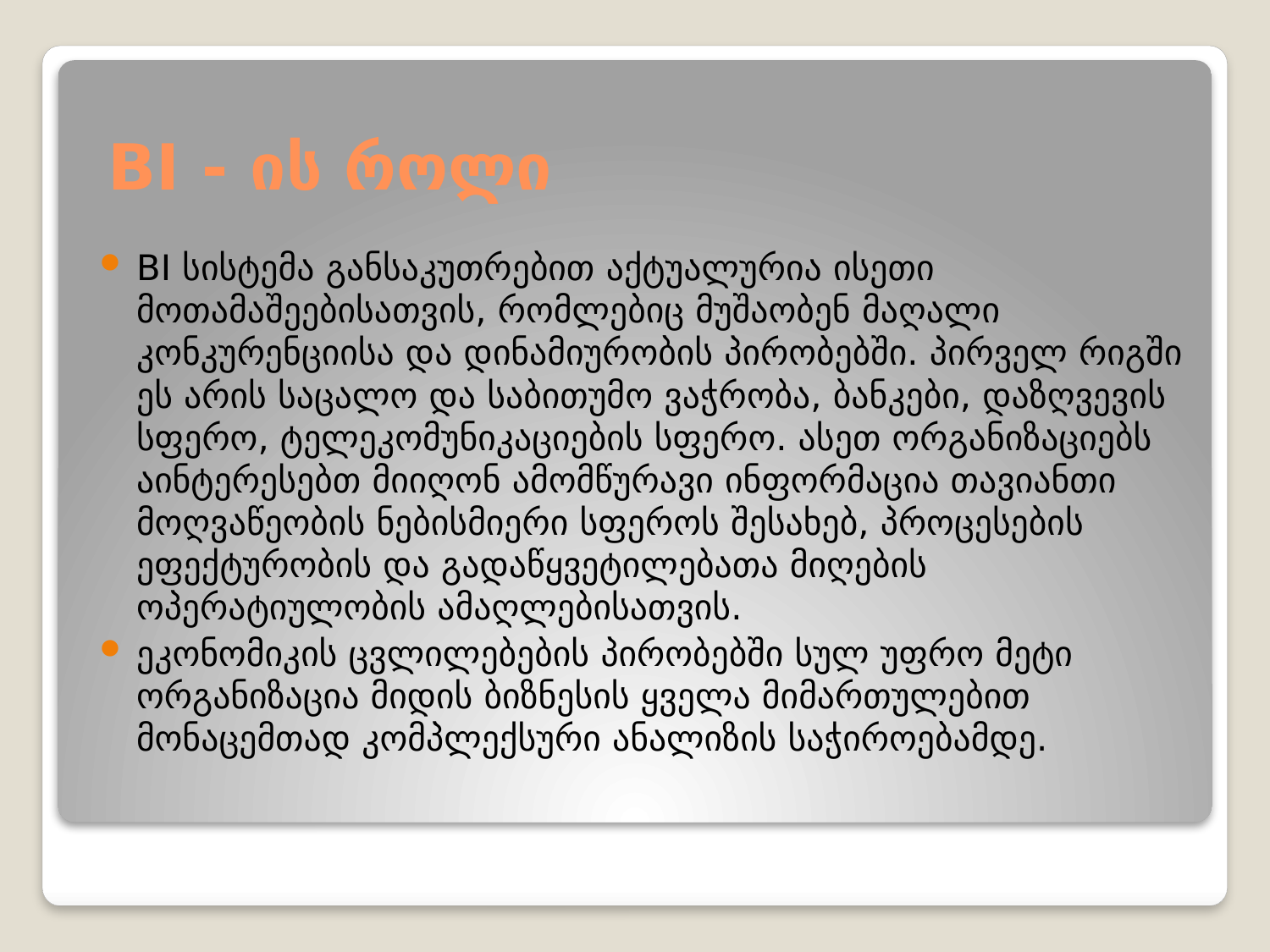

# BI - ის როლი
BI სისტემა განსაკუთრებით აქტუალურია ისეთი მოთამაშეებისათვის, რომლებიც მუშაობენ მაღალი კონკურენციისა და დინამიურობის პირობებში. პირველ რიგში ეს არის საცალო და საბითუმო ვაჭრობა, ბანკები, დაზღვევის სფერო, ტელეკომუნიკაციების სფერო. ასეთ ორგანიზაციებს აინტერესებთ მიიღონ ამომწურავი ინფორმაცია თავიანთი მოღვაწეობის ნებისმიერი სფეროს შესახებ, პროცესების ეფექტურობის და გადაწყვეტილებათა მიღების ოპერატიულობის ამაღლებისათვის.
ეკონომიკის ცვლილებების პირობებში სულ უფრო მეტი ორგანიზაცია მიდის ბიზნესის ყველა მიმართულებით მონაცემთად კომპლექსური ანალიზის საჭიროებამდე.